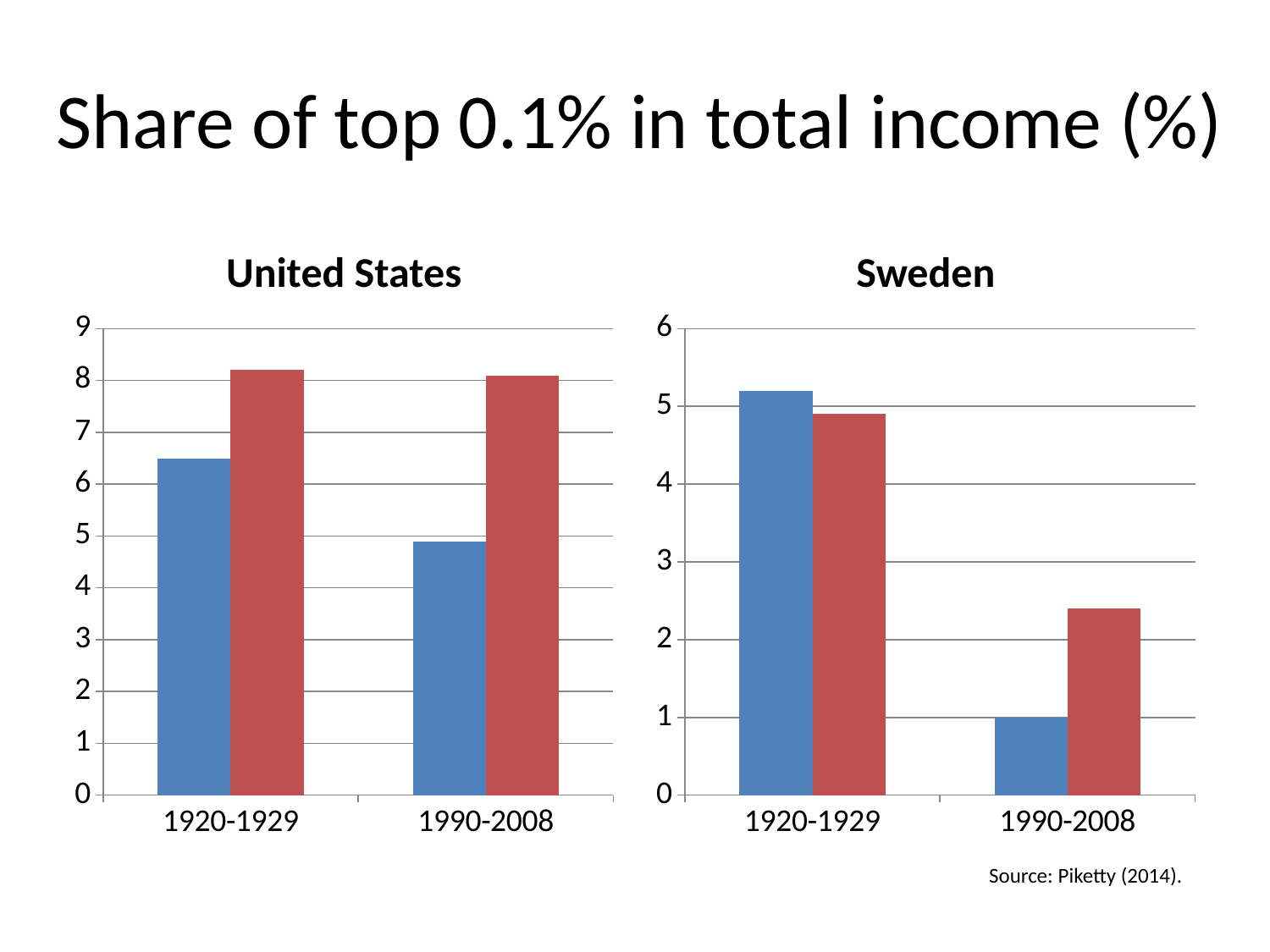

# Share of top 0.1% in total income (%)
United States
Sweden

### Chart

| Category | Series 1 | Series 2 |
|---|---|---|
| 1920-1929 | 6.5 | 8.200000000000001 |
| 1990-2008 | 4.9 | 8.1 |

### Chart

| Category | Series 1 | Series 2 |
|---|---|---|
| 1920-1929 | 5.2 | 4.9 |
| 1990-2008 | 1.0 | 2.4 |
Source: Piketty (2014).